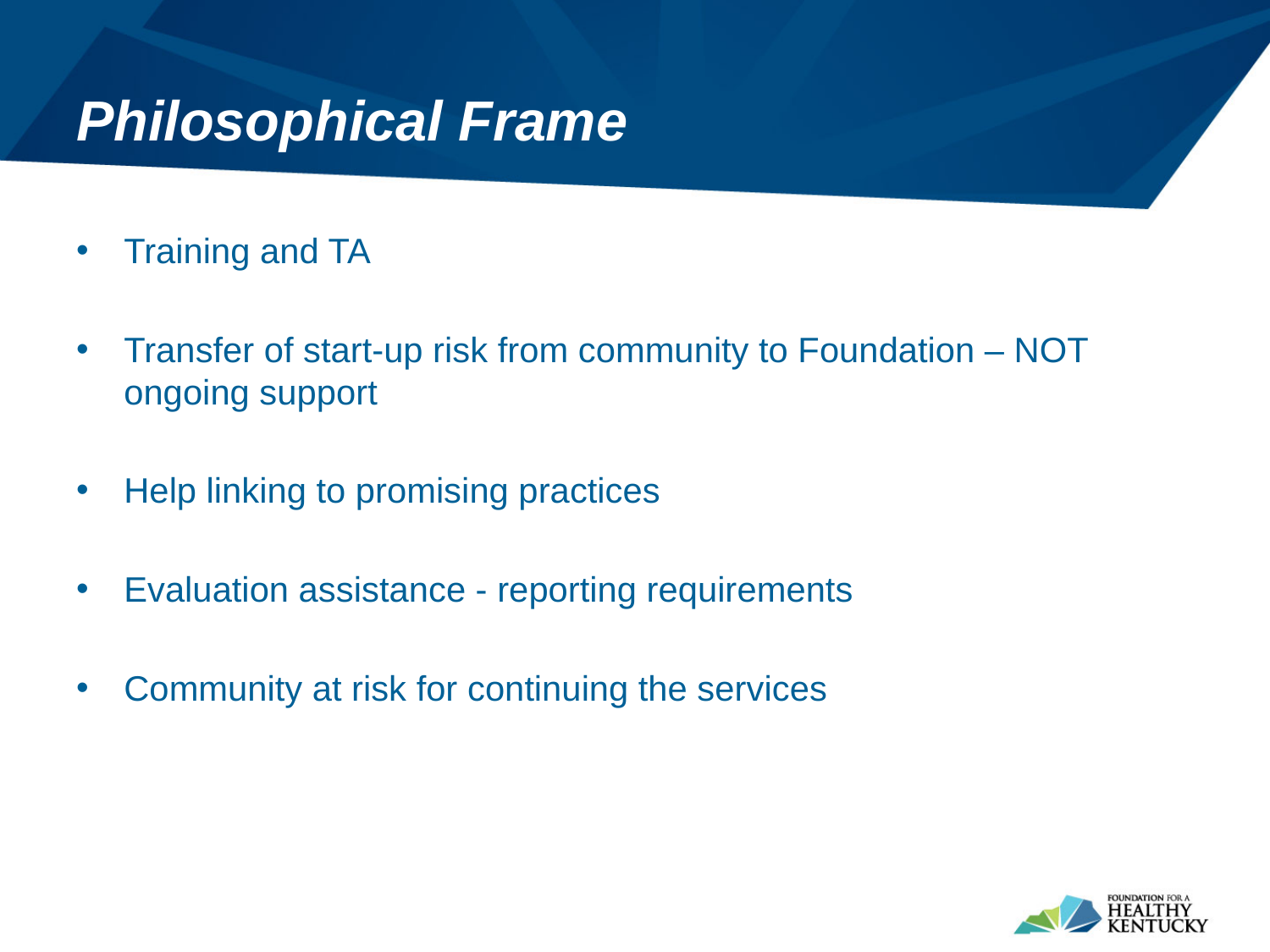

# Philosophical Frame
Training and TA

Transfer of start-up risk from community to Foundation – NOT ongoing support

Help linking to promising practices

Evaluation assistance - reporting requirements

Community at risk for continuing the services